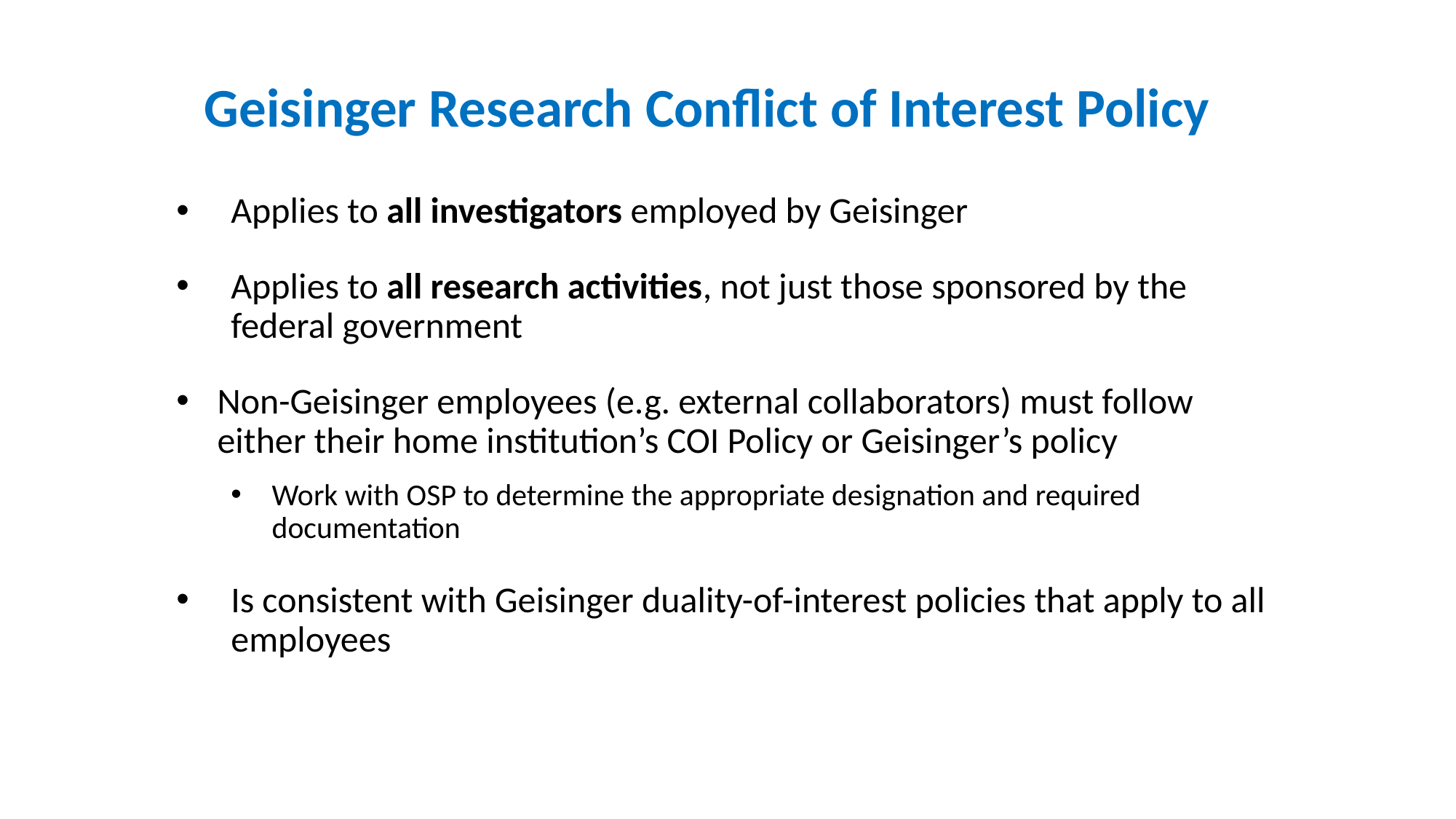

Geisinger Research Conflict of Interest Policy
Applies to all investigators employed by Geisinger
Applies to all research activities, not just those sponsored by the federal government
Non-Geisinger employees (e.g. external collaborators) must follow either their home institution’s COI Policy or Geisinger’s policy
Work with OSP to determine the appropriate designation and required documentation
Is consistent with Geisinger duality-of-interest policies that apply to all employees